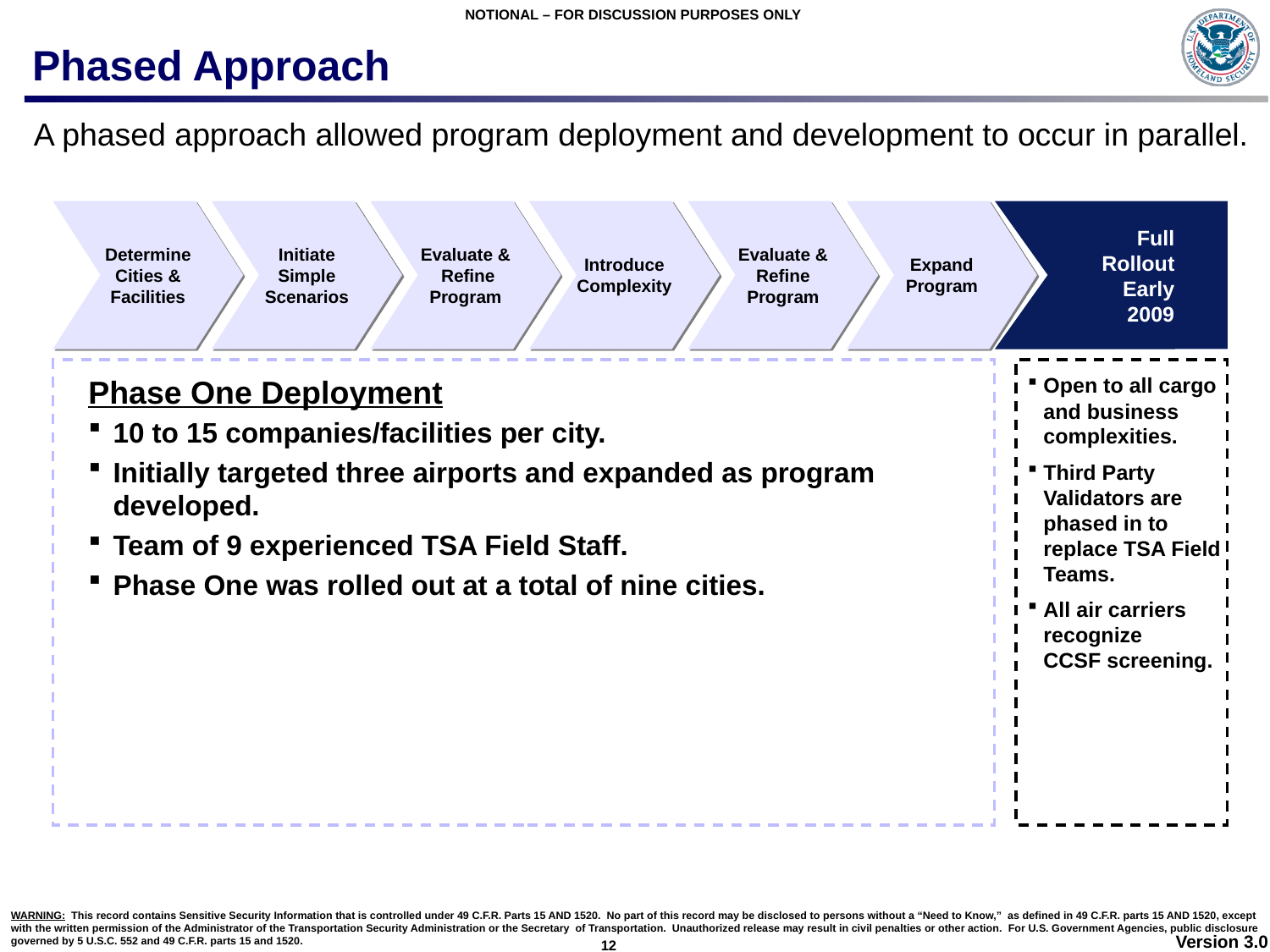

# Phased Approach
A phased approach allowed program deployment and development to occur in parallel.
Determine Cities &
Facilities
Initiate
Simple Scenarios
Evaluate &
 Refine
Program
Introduce Complexity
Evaluate & Refine Program
Expand Program
Full Rollout
Early 2009

Phase One Deployment
10 to 15 companies/facilities per city.
Initially targeted three airports and expanded as program developed.
Team of 9 experienced TSA Field Staff.
Phase One was rolled out at a total of nine cities.
Open to all cargo
and business
complexities.
Third Party Validators are phased in to replace TSA Field Teams.
All air carriers recognize
CCSF screening.